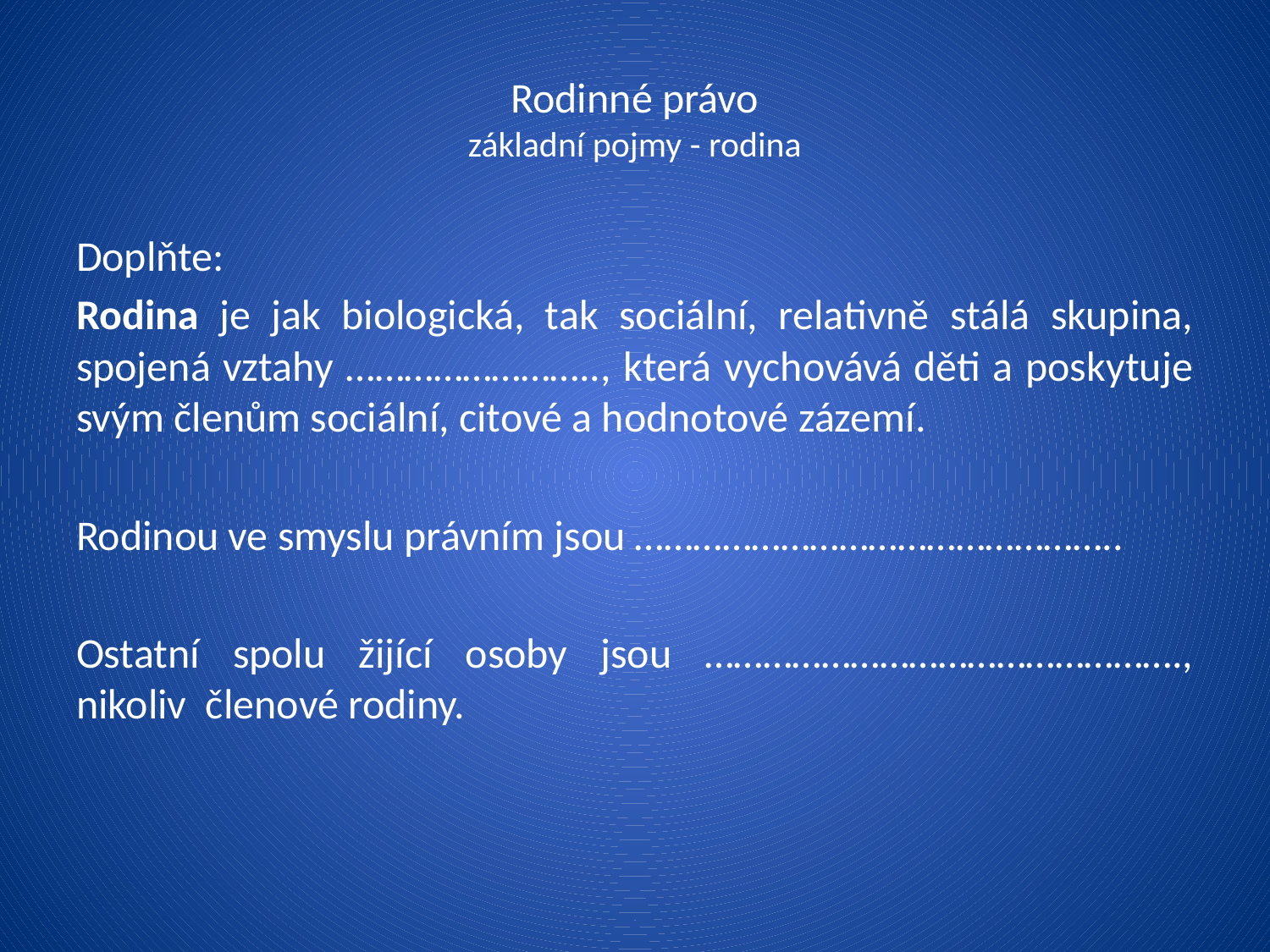

# Rodinné právo základní pojmy - rodina
Doplňte:
Rodina je jak biologická, tak sociální, relativně stálá skupina, spojená vztahy …………………….., která vychovává děti a poskytuje svým členům sociální, citové a hodnotové zázemí.

Rodinou ve smyslu právním jsou …………………………………………..

Ostatní spolu žijící osoby jsou …………………………………………., nikoliv  členové rodiny.